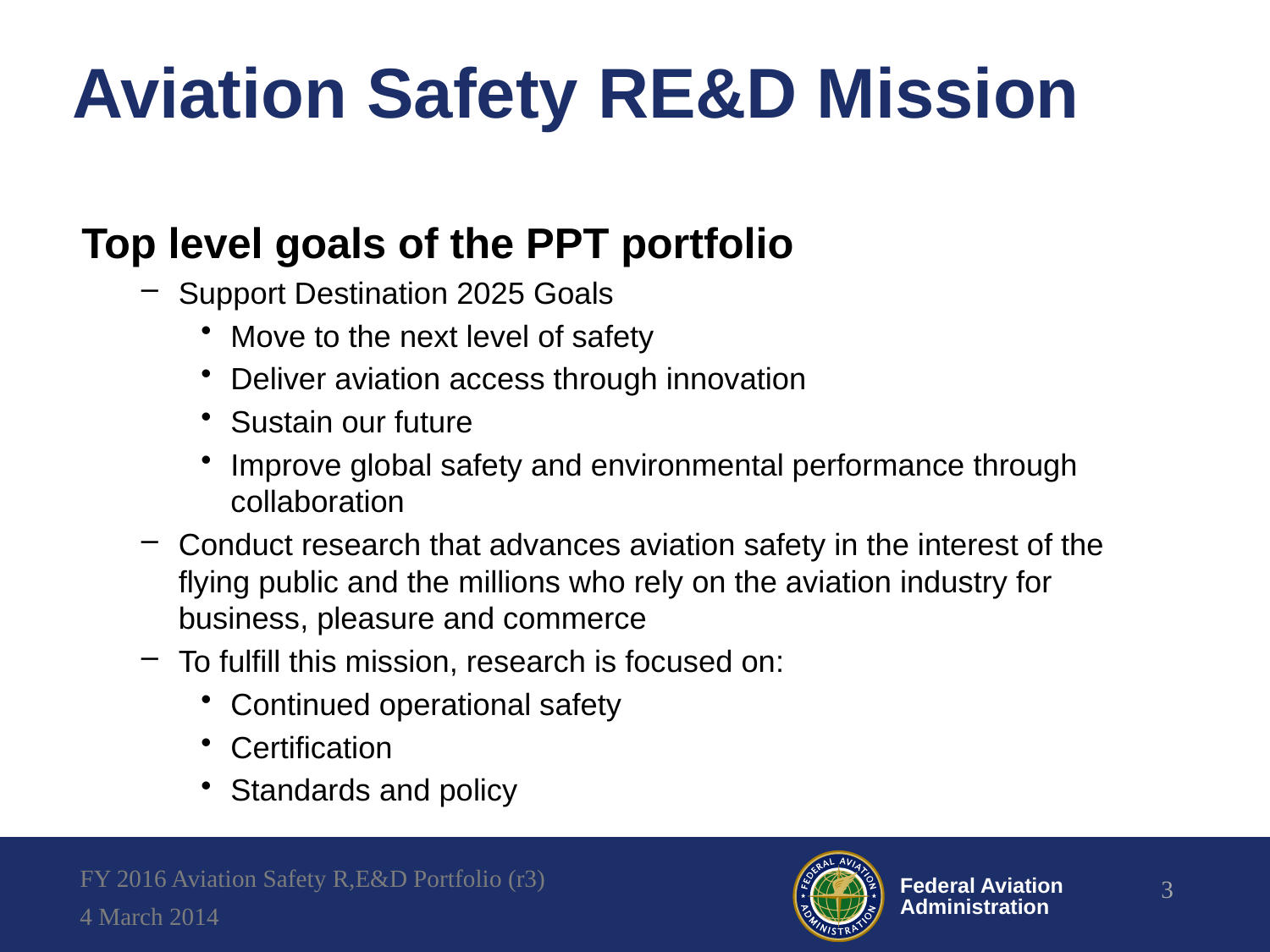

# Aviation Safety RE&D Mission
Top level goals of the PPT portfolio
Support Destination 2025 Goals
Move to the next level of safety
Deliver aviation access through innovation
Sustain our future
Improve global safety and environmental performance through collaboration
Conduct research that advances aviation safety in the interest of the flying public and the millions who rely on the aviation industry for business, pleasure and commerce
To fulfill this mission, research is focused on:
Continued operational safety
Certification
Standards and policy
FY 2016 Aviation Safety R,E&D Portfolio (r3)
3
4 March 2014